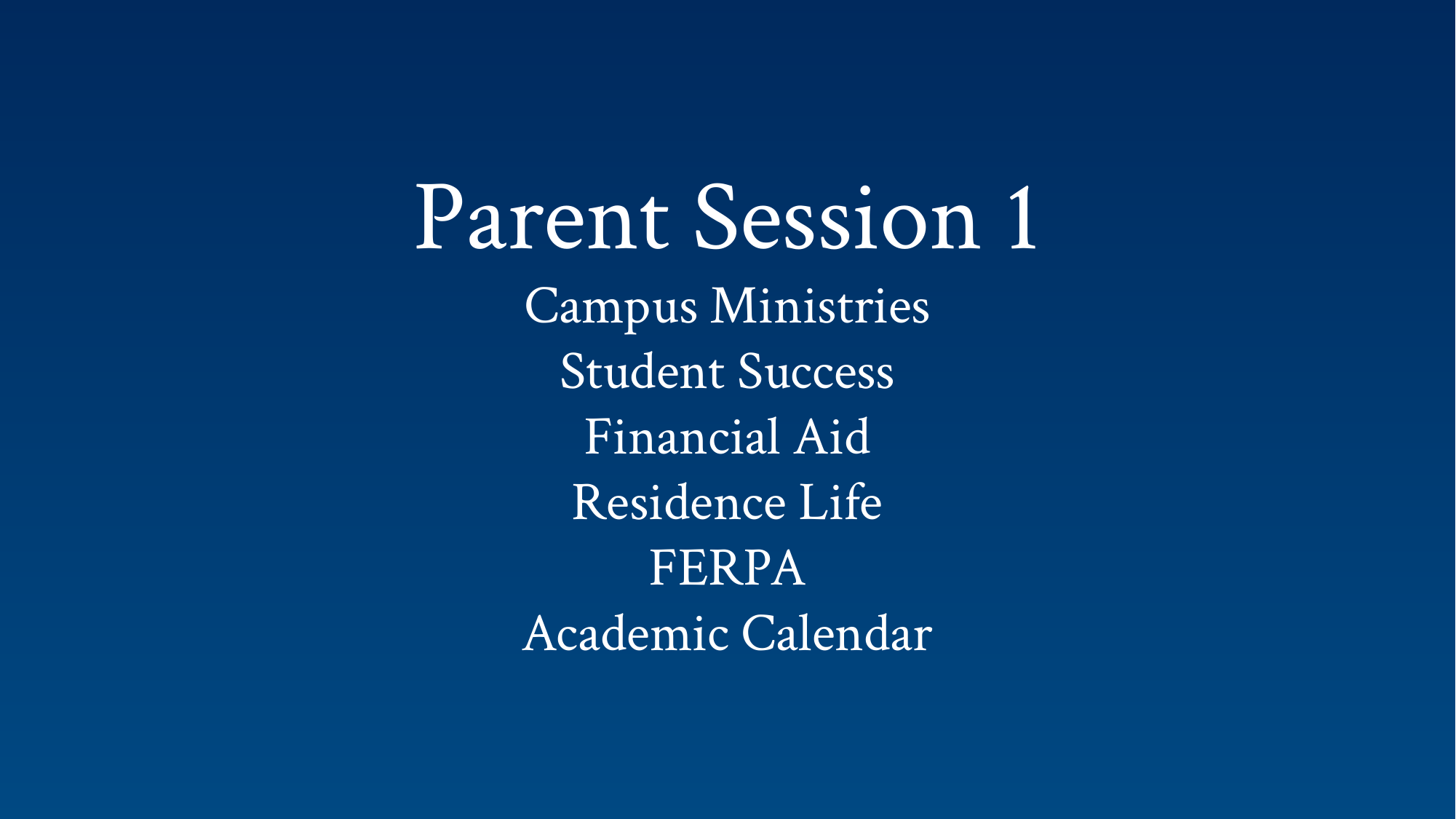

Parent Session 1
Campus Ministries
Student Success
Financial Aid
Residence Life
FERPA
Academic Calendar